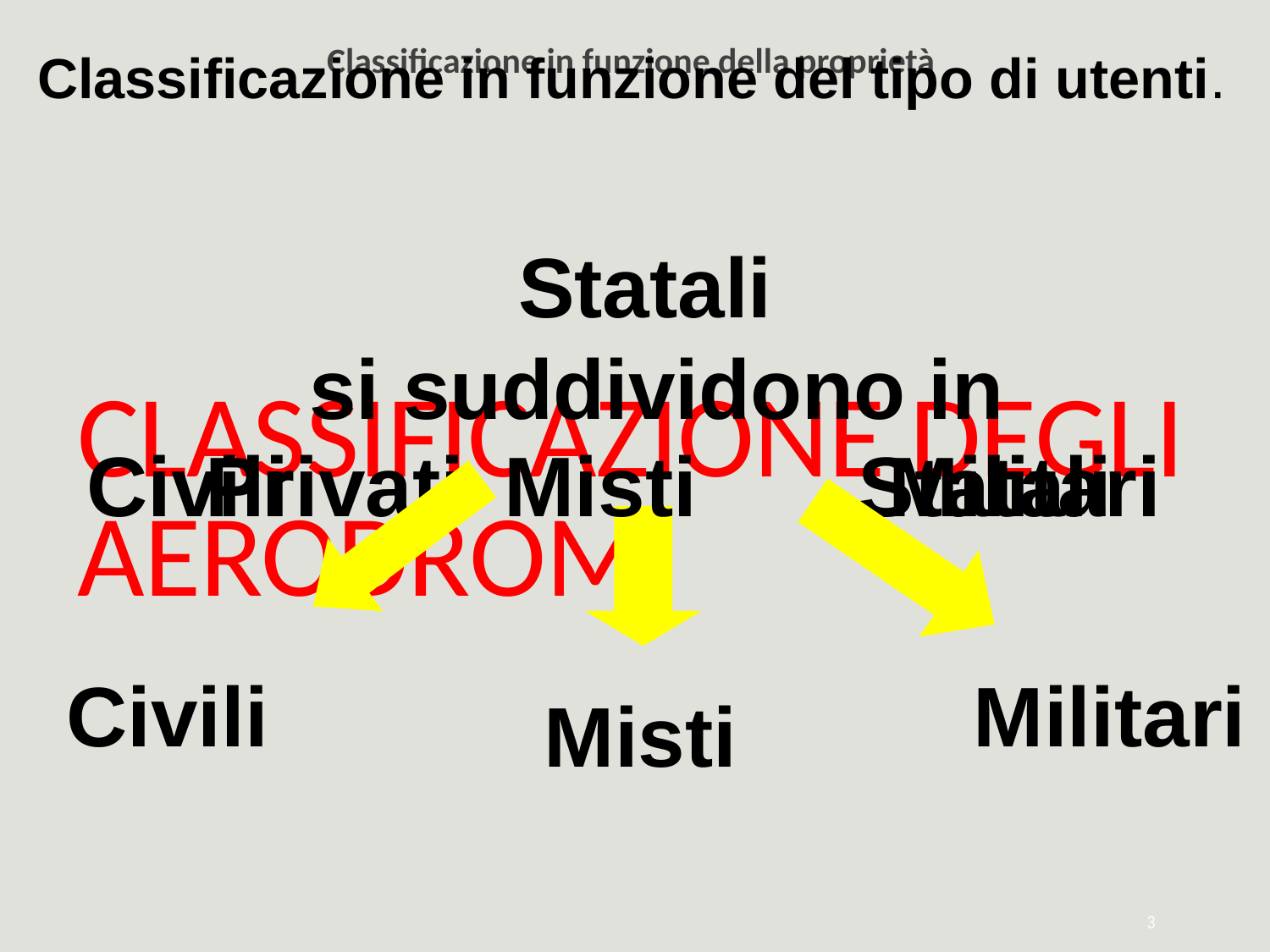

Classificazione in funzione della proprietà
Classificazione in funzione del tipo di utenti.
Statali
si suddividono in
# CLASSIFICAZIONE DEGLI AERODROMI
Civili
Privati
Misti
Statali
Militari

Civili
Militari
Misti
3